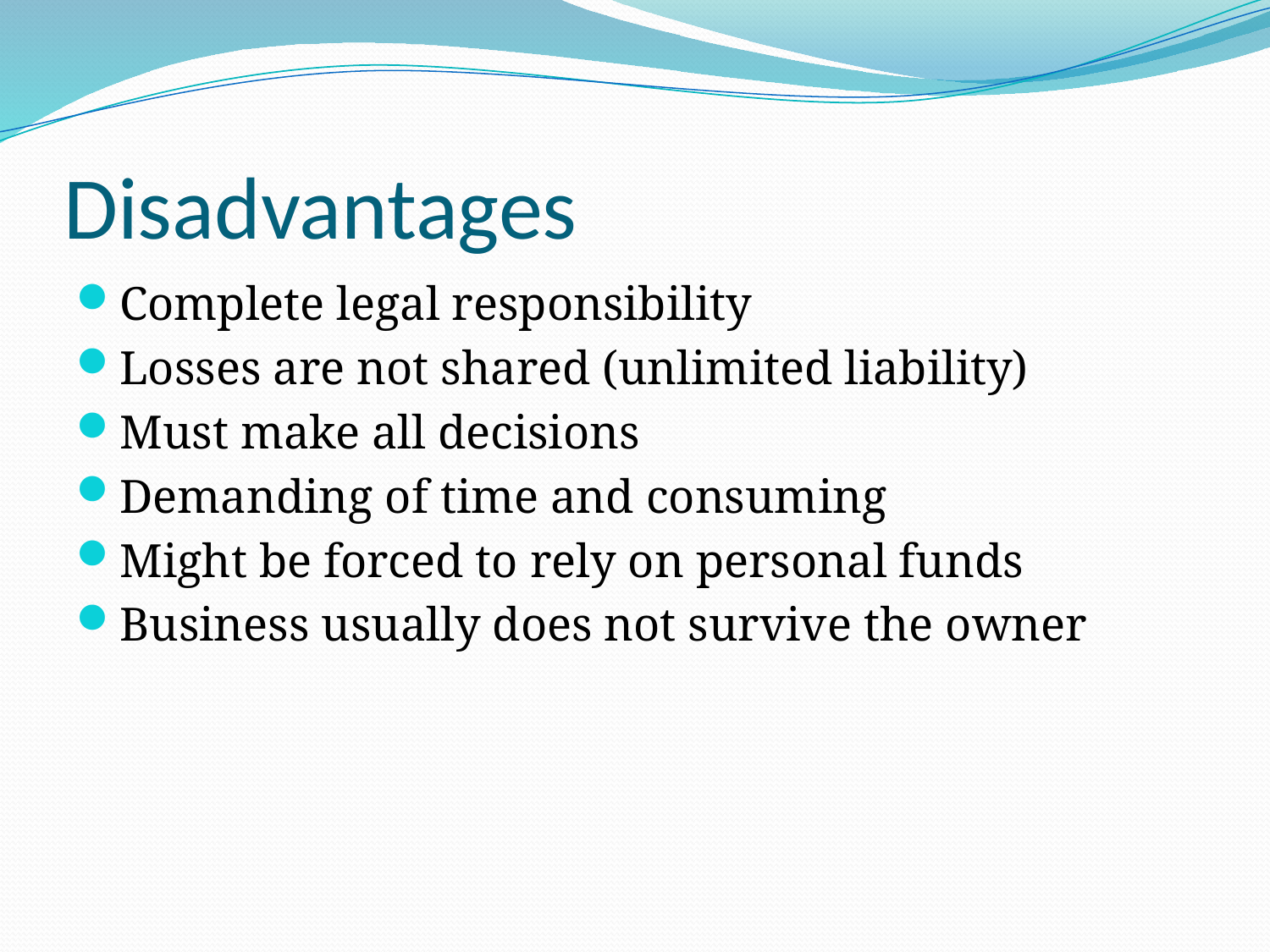

# Disadvantages
Complete legal responsibility
Losses are not shared (unlimited liability)
Must make all decisions
Demanding of time and consuming
Might be forced to rely on personal funds
Business usually does not survive the owner